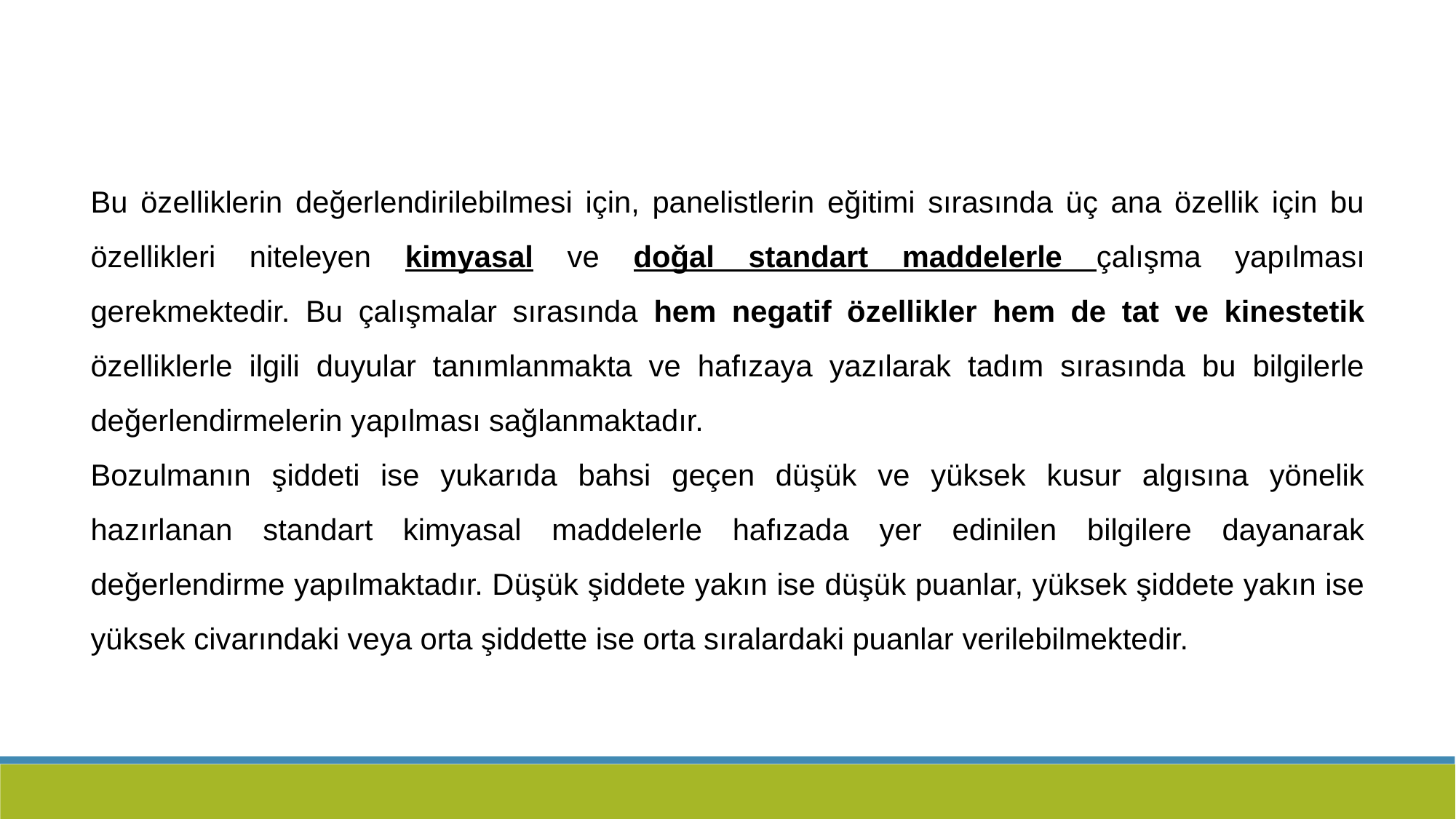

Bu özelliklerin değerlendirilebilmesi için, panelistlerin eğitimi sırasında üç ana özellik için bu özellikleri niteleyen kimyasal ve doğal standart maddelerle çalışma yapılması gerekmektedir. Bu çalışmalar sırasında hem negatif özellikler hem de tat ve kinestetik özelliklerle ilgili duyular tanımlanmakta ve hafızaya yazılarak tadım sırasında bu bilgilerle değerlendirmelerin yapılması sağlanmaktadır.
Bozulmanın şiddeti ise yukarıda bahsi geçen düşük ve yüksek kusur algısına yönelik hazırlanan standart kimyasal maddelerle hafızada yer edinilen bilgilere dayanarak değerlendirme yapılmaktadır. Düşük şiddete yakın ise düşük puanlar, yüksek şiddete yakın ise yüksek civarındaki veya orta şiddette ise orta sıralardaki puanlar verilebilmektedir.